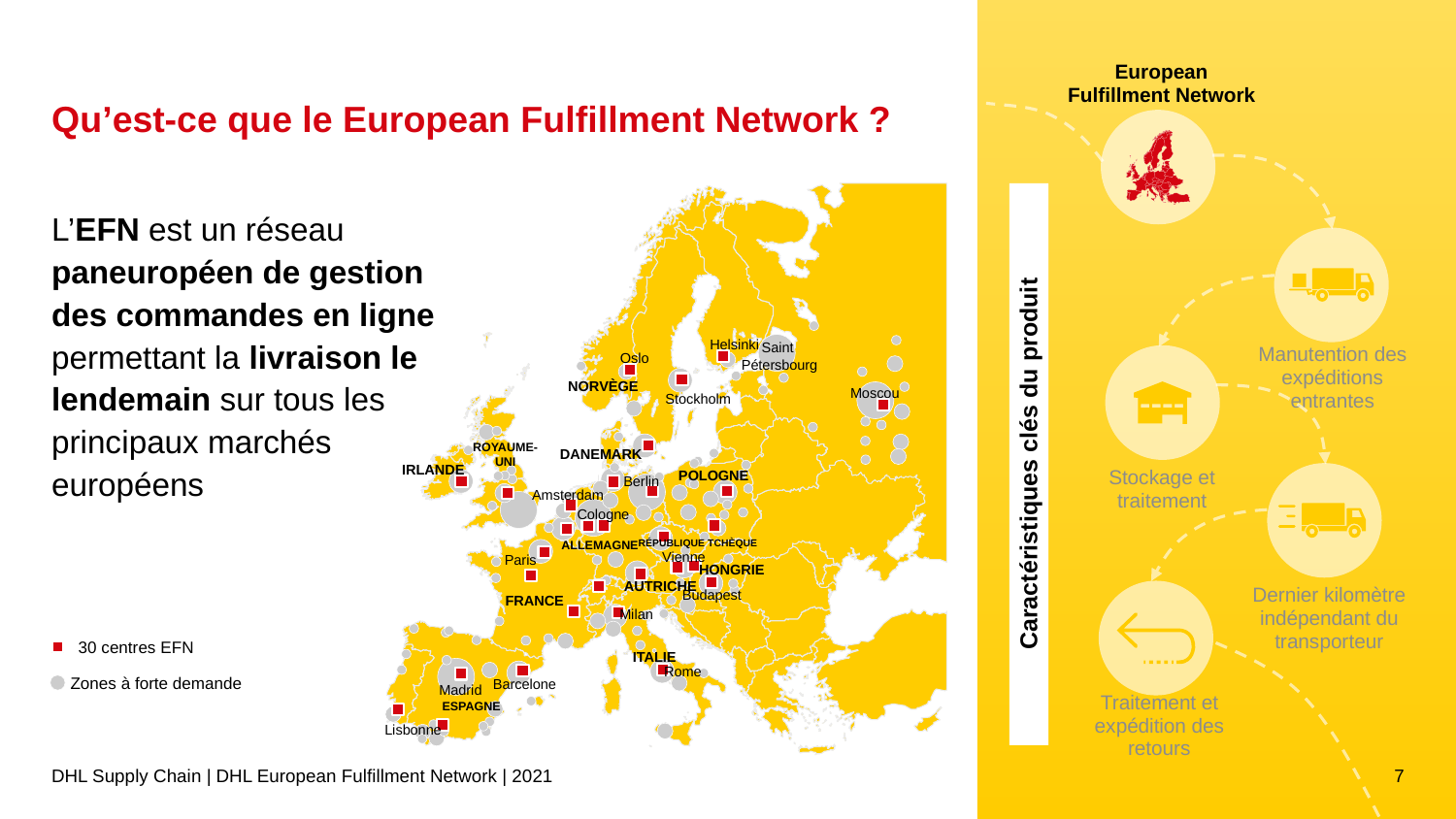

European
Fulfillment Network
# Qu’est-ce que le European Fulfillment Network ?

L’EFN est un réseau paneuropéen de gestion des commandes en ligne permettant la livraison le lendemain sur tous les principaux marchés européens

Helsinki
Saint
Pétersbourg
Oslo
Moscou
Stockholm
Berlin
Amsterdam
Cologne
Vienne
Paris
Budapest
Milan
Rome
Barcelone
Madrid
Lisbonne

Manutention des expéditions entrantes

NORVÈGE
ROYAUME-
UNI
DANEMARK
IRLANDE
POLOGNE
RÉPUBLIQUE TCHÈQUE
ALLEMAGNE
HONGRIE
AUTRICHE
FRANCE
ITALIE
ESPAGNE

Caractéristiques clés du produit

Stockage et traitement

Dernier kilomètre
indépendant du transporteur

30 centres EFN

Zones à forte demande

Traitement et expédition des retours
DHL Supply Chain | DHL European Fulfillment Network | 2021
7